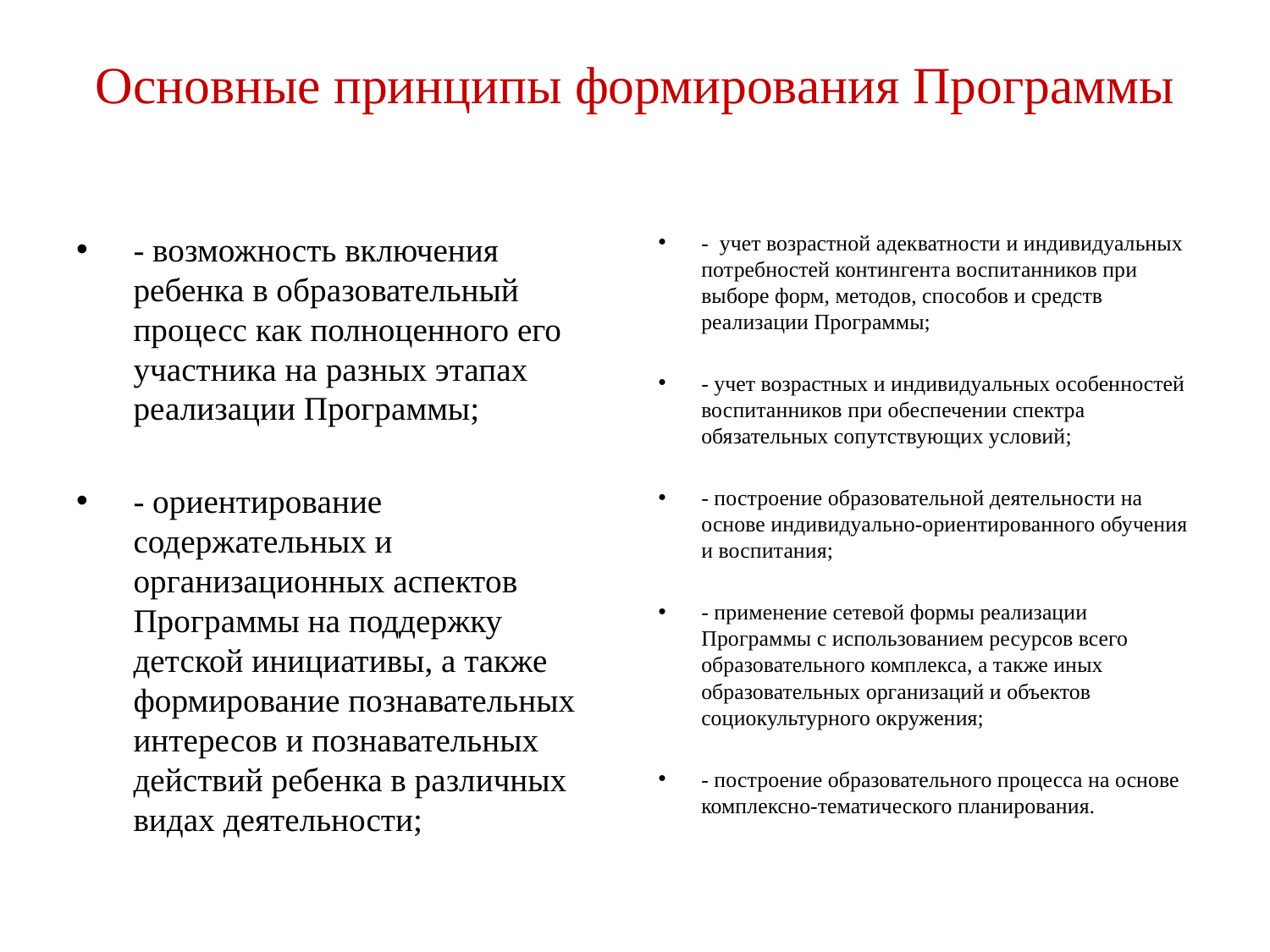

# Основные принципы формирования Программы
- возможность включения ребенка в образовательный процесс как полноценного его участника на разных этапах реализации Программы;

- ориентирование содержательных и организационных аспектов Программы на поддержку детской инициативы, а также формирование познавательных интересов и познавательных действий ребенка в различных видах деятельности;

-  учет возрастной адекватности и индивидуальных потребностей контингента воспитанников при выборе форм, методов, способов и средств реализации Программы;

- учет возрастных и индивидуальных особенностей воспитанников при обеспечении спектра обязательных сопутствующих условий;

- построение образовательной деятельности на основе индивидуально-ориентированного обучения и воспитания;

- применение сетевой формы реализации Программы с использованием ресурсов всего образовательного комплекса, а также иных образовательных организаций и объектов социокультурного окружения;

- построение образовательного процесса на основе комплексно-тематического планирования.